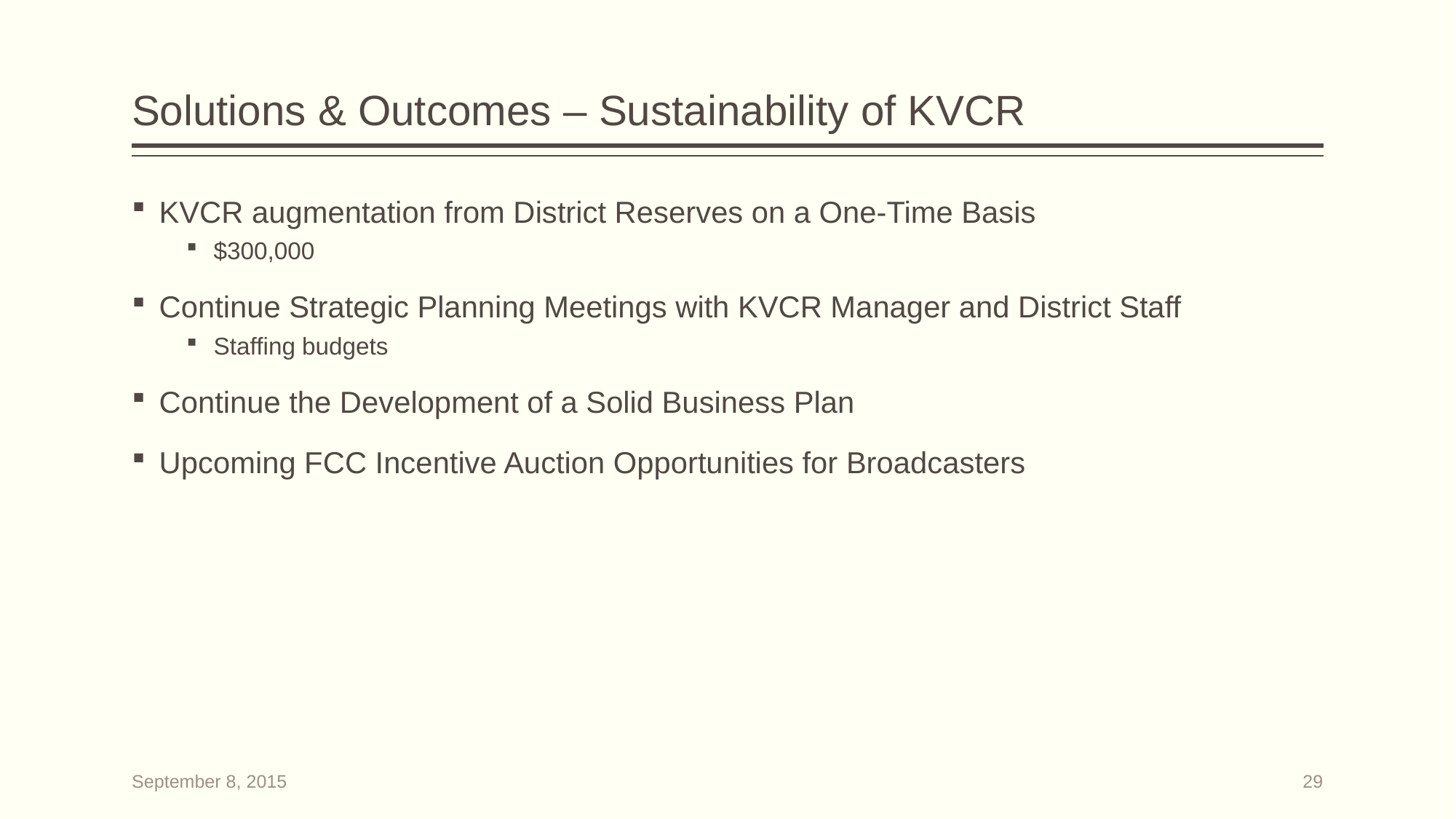

# Solutions & Outcomes – Sustainability of KVCR
KVCR augmentation from District Reserves on a One-Time Basis
$300,000
Continue Strategic Planning Meetings with KVCR Manager and District Staff
Staffing budgets
Continue the Development of a Solid Business Plan
Upcoming FCC Incentive Auction Opportunities for Broadcasters
September 8, 2015
29